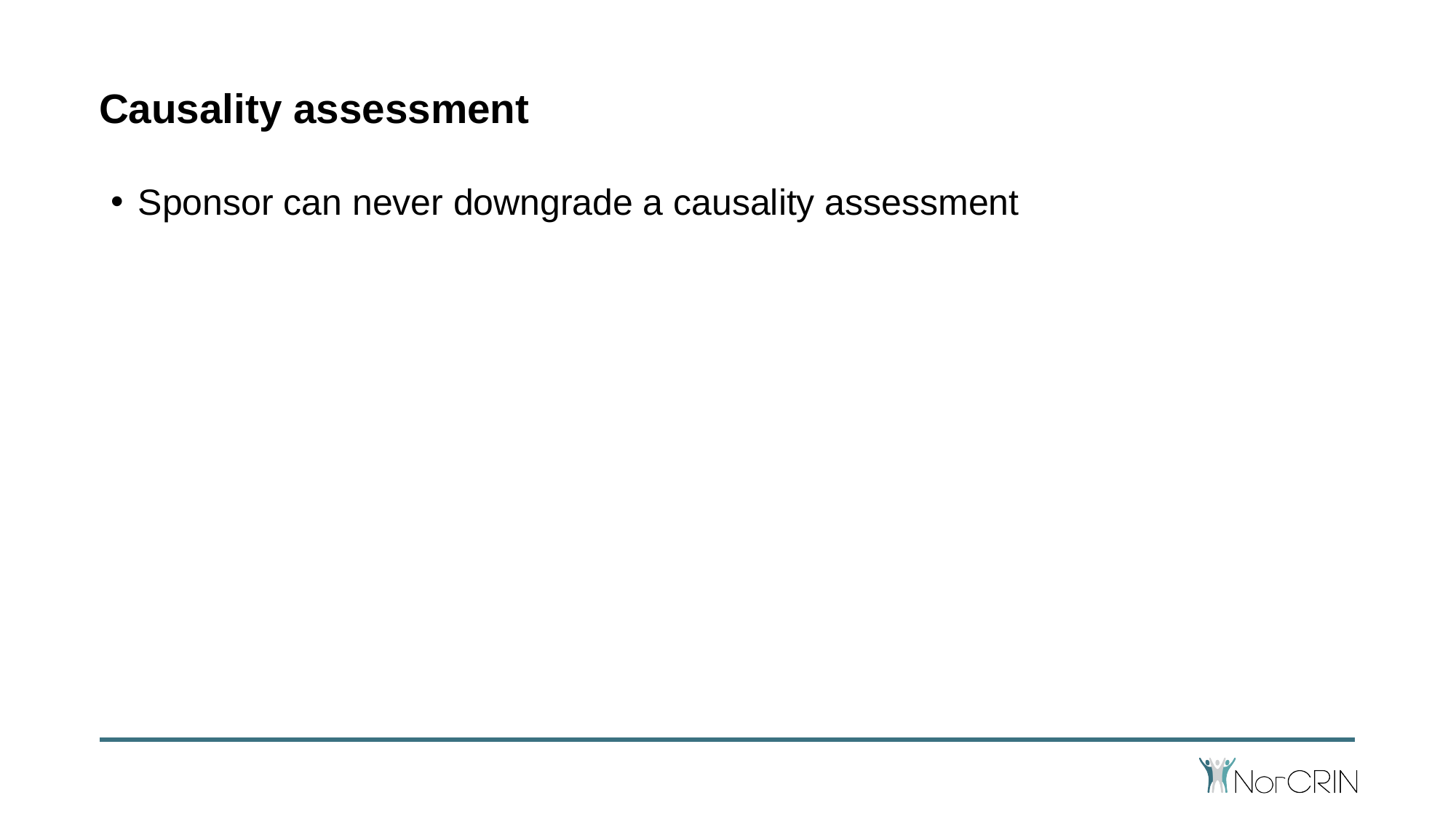

# Causality assessment
Sponsor can never downgrade a causality assessment